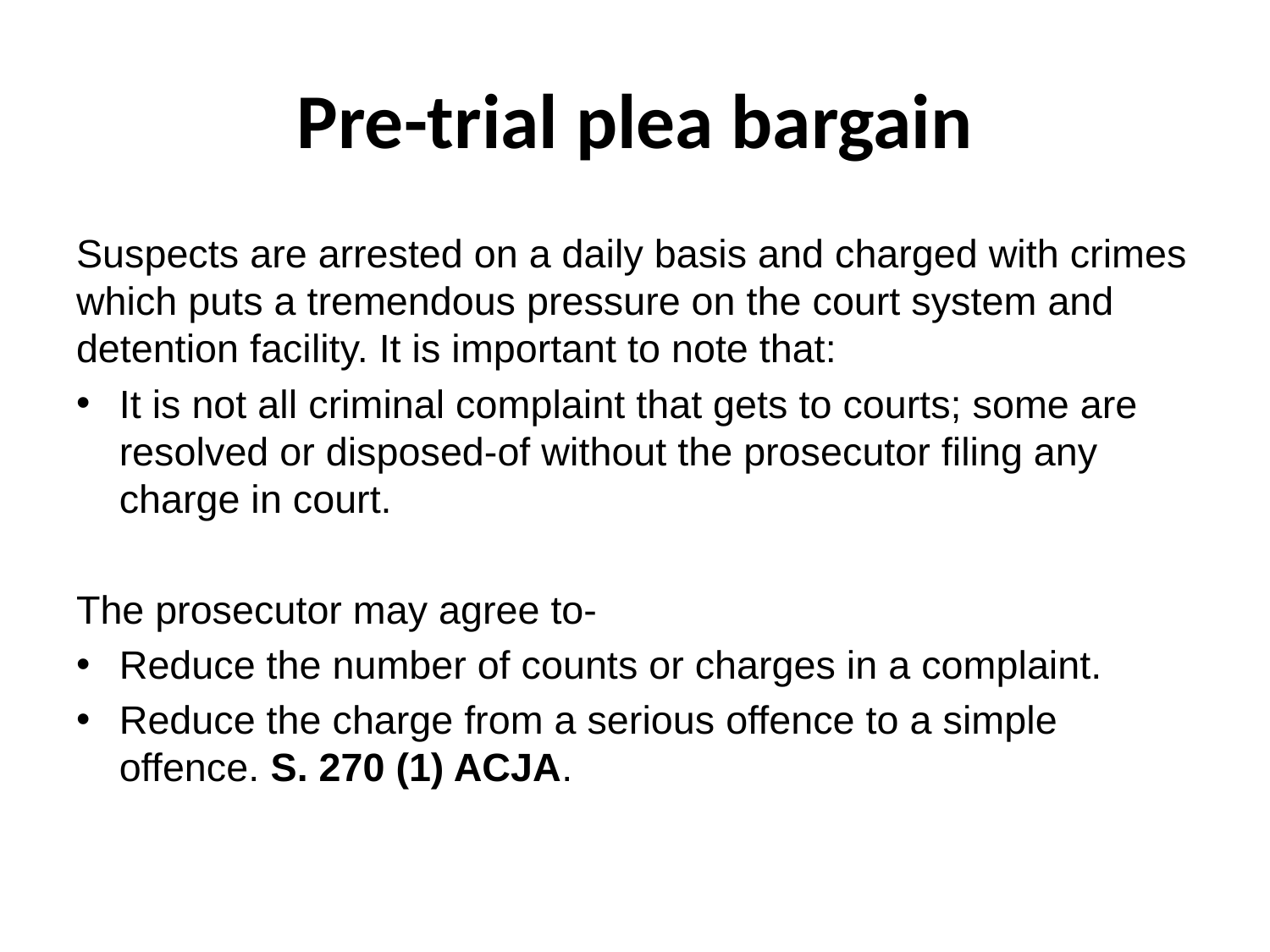

# Pre-trial plea bargain
Suspects are arrested on a daily basis and charged with crimes which puts a tremendous pressure on the court system and detention facility. It is important to note that:
It is not all criminal complaint that gets to courts; some are resolved or disposed-of without the prosecutor filing any charge in court.

The prosecutor may agree to-
Reduce the number of counts or charges in a complaint.
Reduce the charge from a serious offence to a simple offence. S. 270 (1) ACJA.